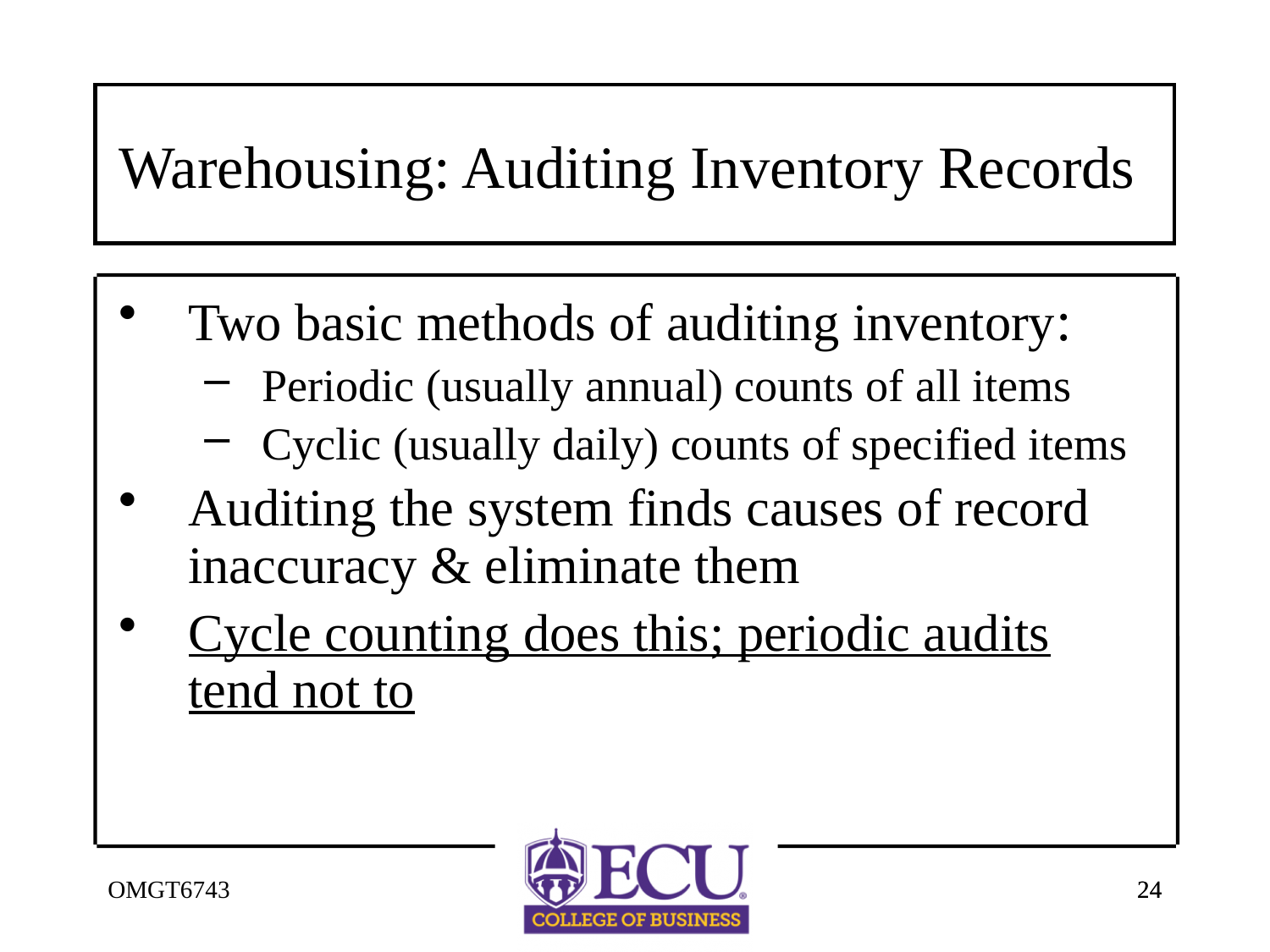

# Warehousing: Auditing Inventory Records
Two basic methods of auditing inventory:
Periodic (usually annual) counts of all items
Cyclic (usually daily) counts of specified items
Auditing the system finds causes of record inaccuracy & eliminate them
Cycle counting does this; periodic audits tend not to